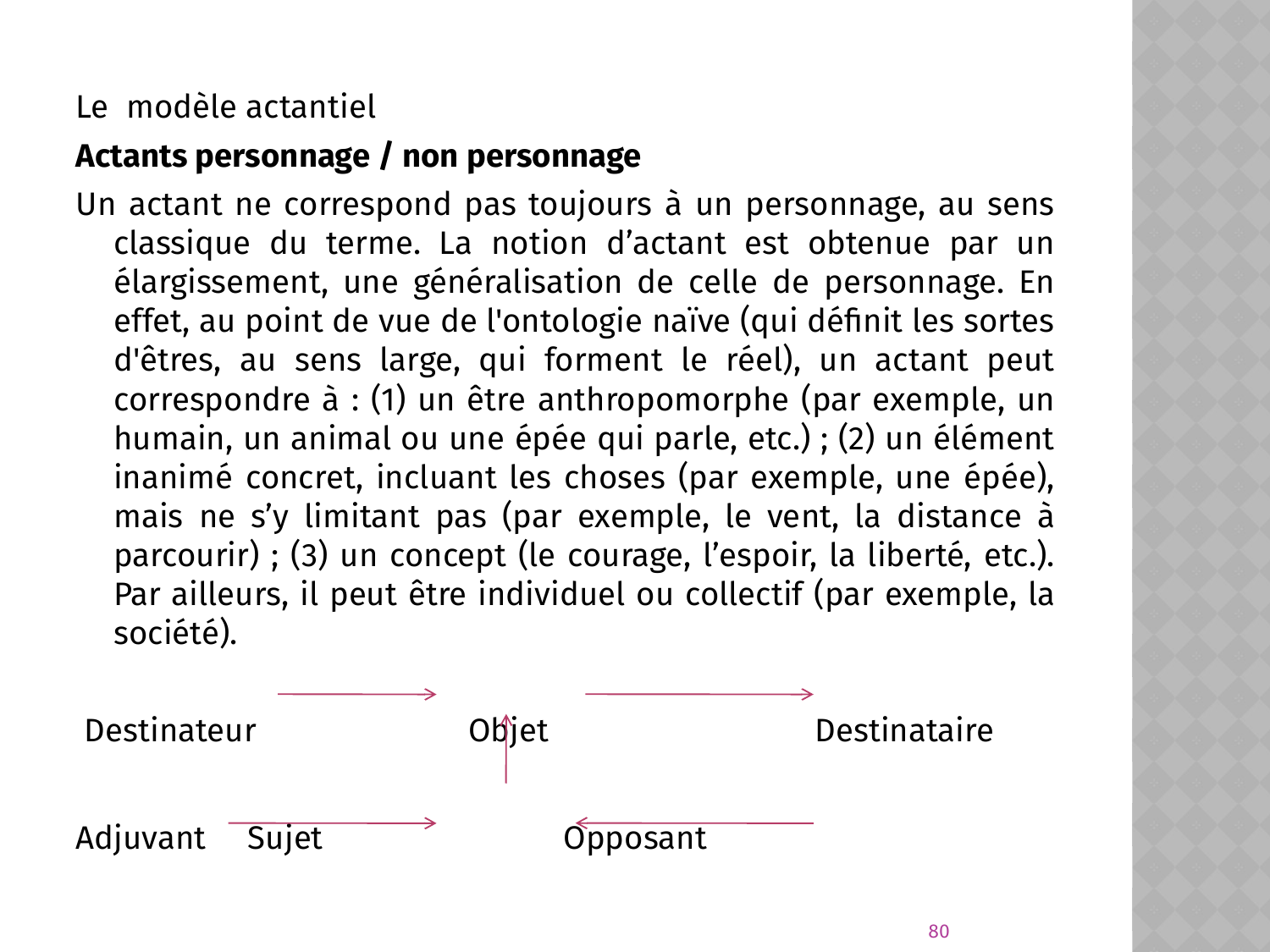

Le  modèle actantiel
Actants personnage / non personnage
Un actant ne correspond pas toujours à un personnage, au sens classique du terme. La notion d’actant est obtenue par un élargissement, une généralisation de celle de personnage. En effet, au point de vue de l'ontologie naïve (qui définit les sortes d'êtres, au sens large, qui forment le réel), un actant peut correspondre à : (1) un être anthropomorphe (par exemple, un humain, un animal ou une épée qui parle, etc.) ; (2) un élément inanimé concret, incluant les choses (par exemple, une épée), mais ne s’y limitant pas (par exemple, le vent, la distance à parcourir) ; (3) un concept (le courage, l’espoir, la liberté, etc.). Par ailleurs, il peut être individuel ou collectif (par exemple, la société).

 Destinateur 	              Objet 	                       	Destinataire

Adjuvant 		  Sujet 	                         Opposant

80